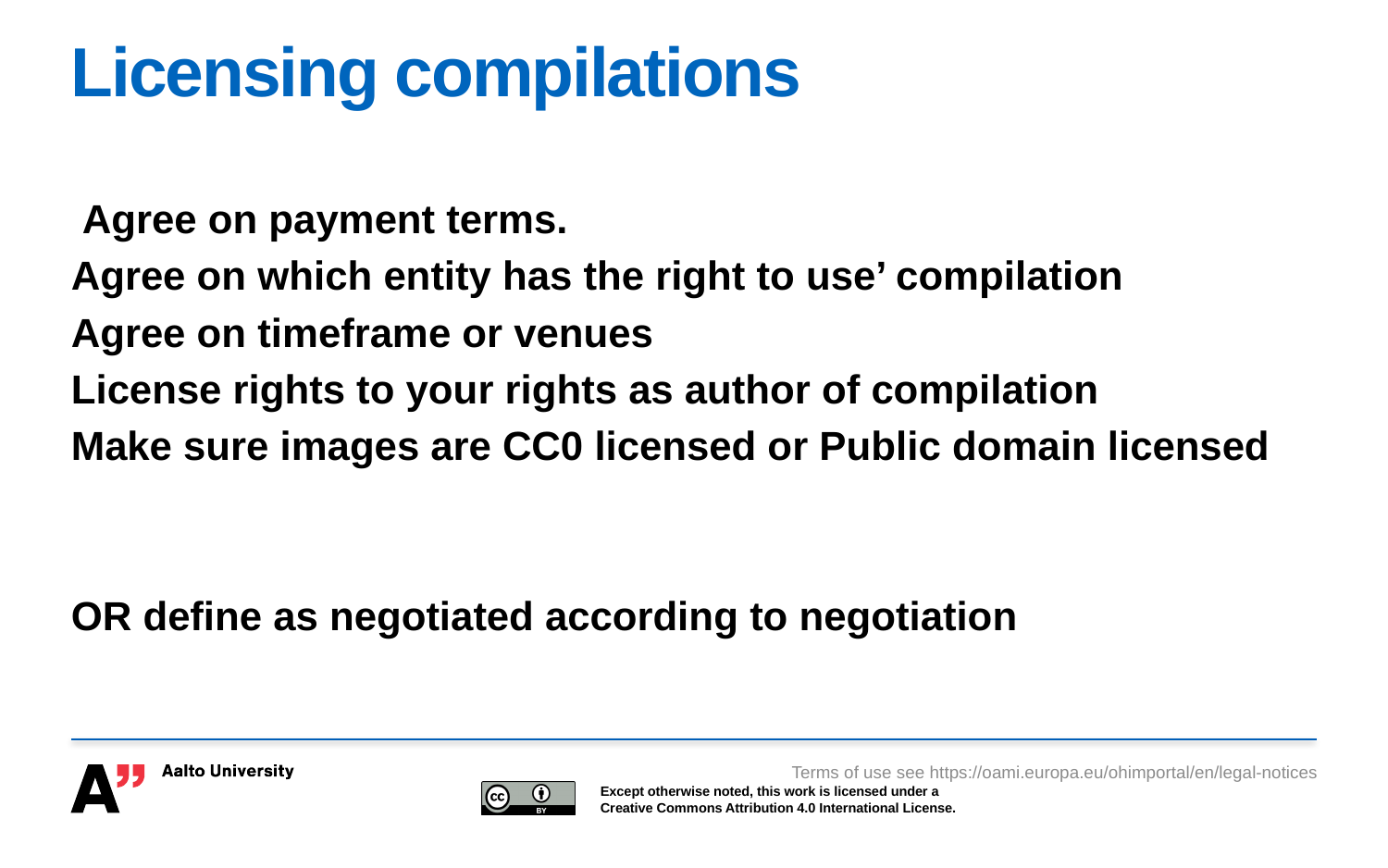

# Licensing compilations
 Agree on payment terms.
Agree on which entity has the right to use’ compilation
Agree on timeframe or venues
License rights to your rights as author of compilation
Make sure images are CC0 licensed or Public domain licensed

OR define as negotiated according to negotiation

Terms of use see https://oami.europa.eu/ohimportal/en/legal-notices